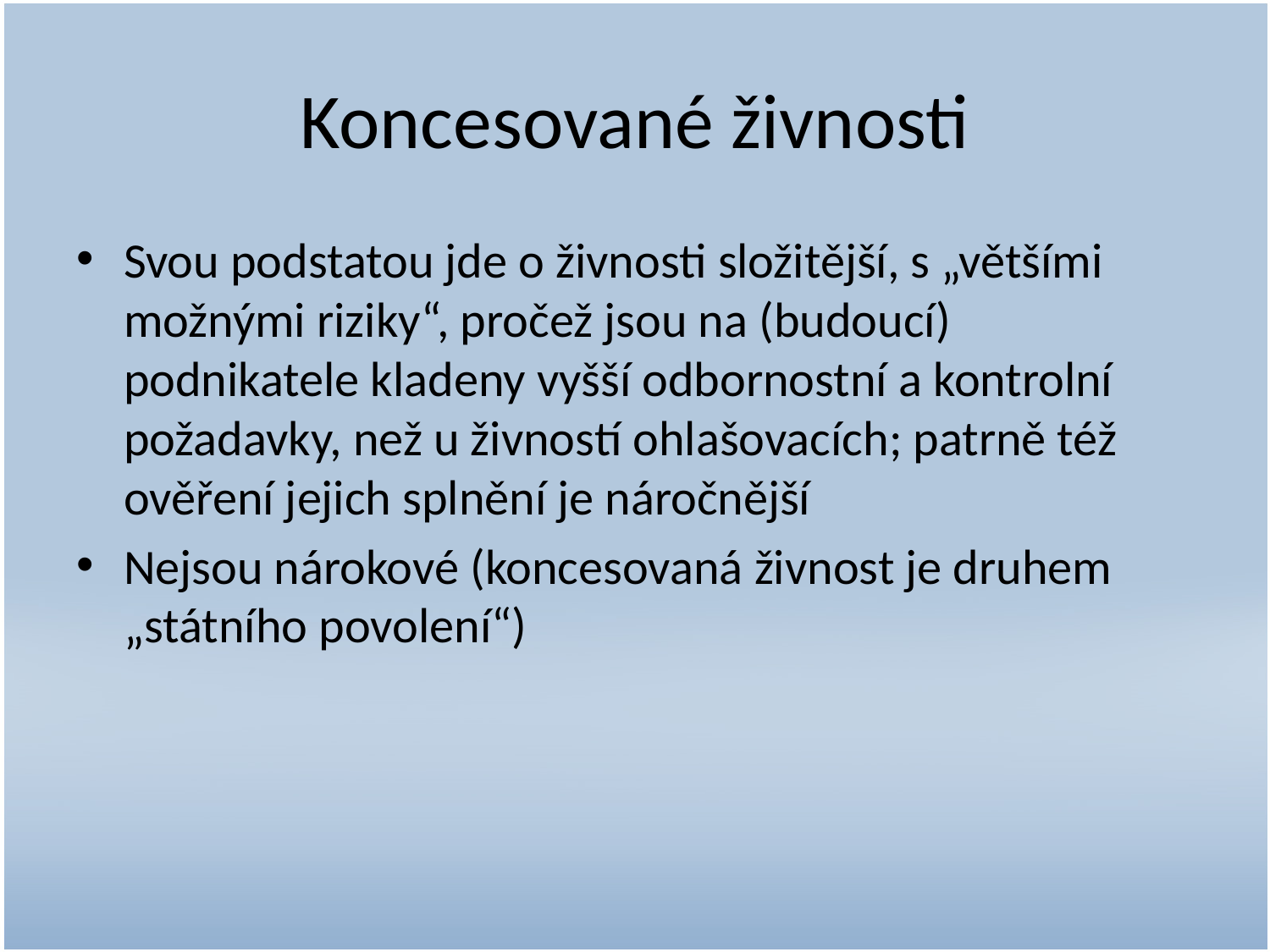

# Koncesované živnosti
Svou podstatou jde o živnosti složitější, s „většími možnými riziky“, pročež jsou na (budoucí) podnikatele kladeny vyšší odbornostní a kontrolní požadavky, než u živností ohlašovacích; patrně též ověření jejich splnění je náročnější
Nejsou nárokové (koncesovaná živnost je druhem „státního povolení“)